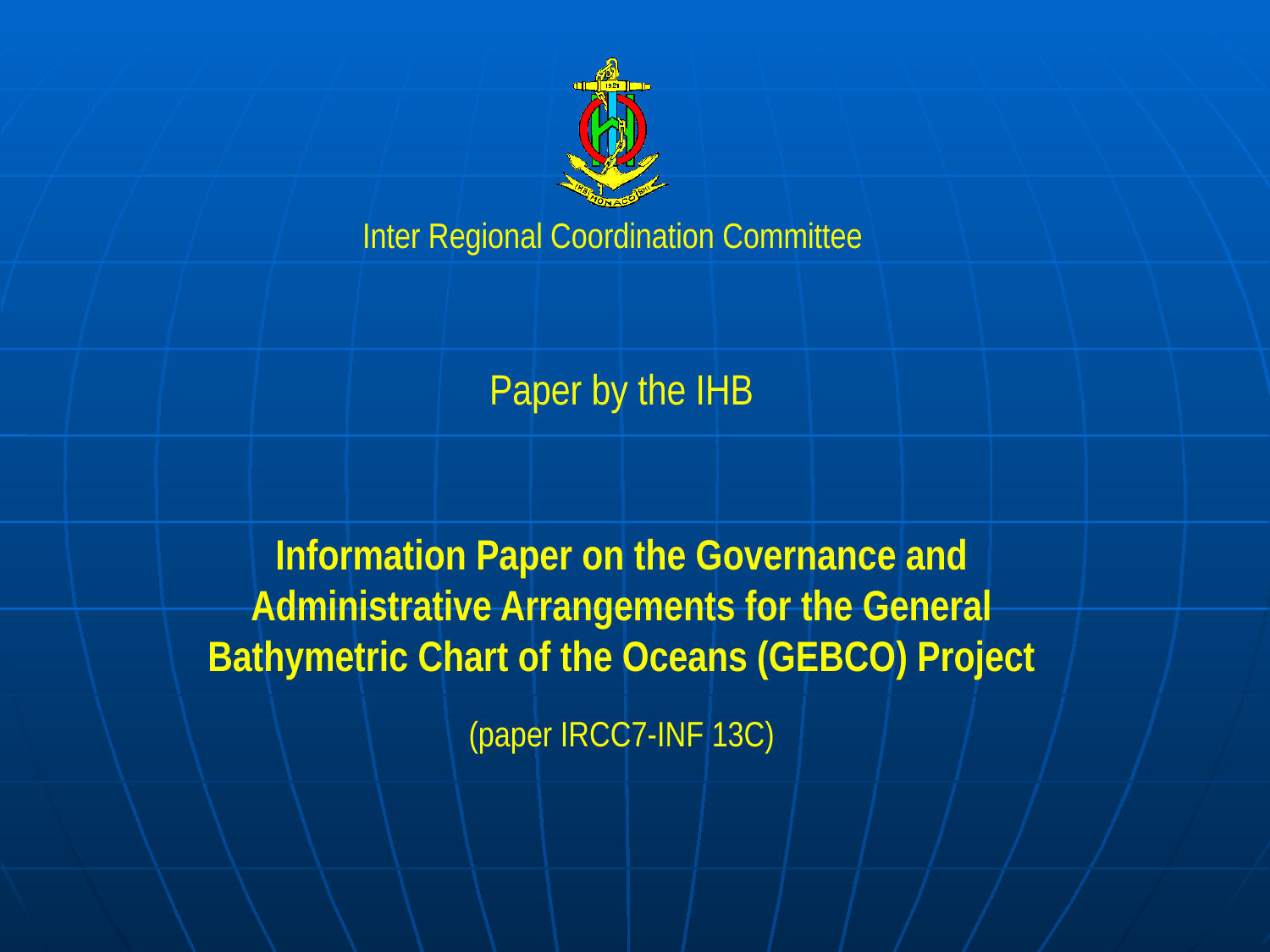

Paper by the IHB

Information Paper on the Governance and Administrative Arrangements for the General Bathymetric Chart of the Oceans (GEBCO) Project
(paper IRCC7-INF 13C)